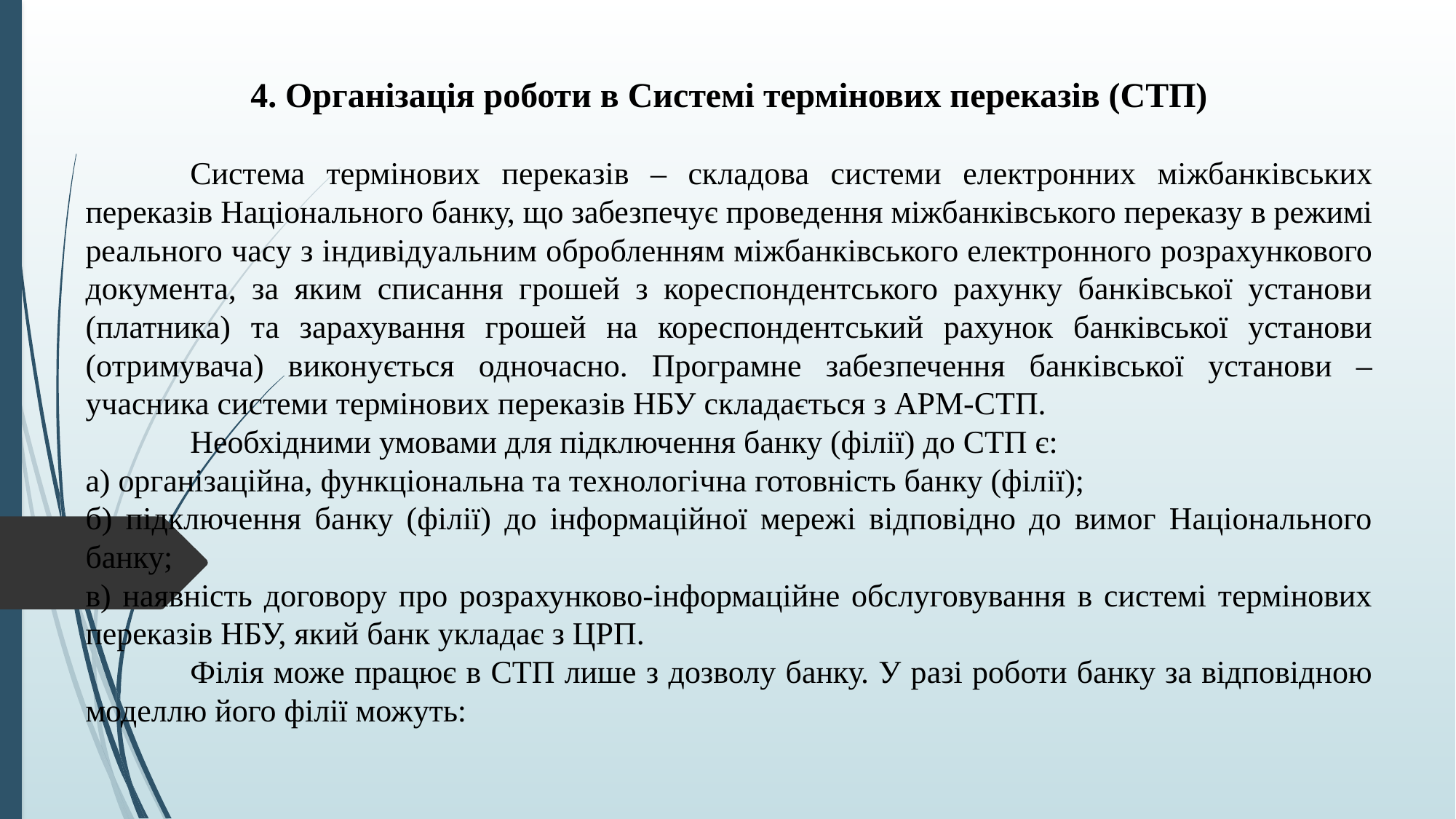

4. Організація роботи в Системі термінових переказів (СТП)

	Система термінових переказів – складова системи електронних міжбанківських переказів Національного банку, що забезпечує проведення міжбанківського переказу в режимі реального часу з індивідуальним обробленням міжбанківського електронного розрахункового документа, за яким списання грошей з кореспондентського рахунку банківської установи (платника) та зарахування грошей на кореспондентський рахунок банківської установи (отримувача) виконується одночасно. Програмне забезпечення банківської установи – учасника системи термінових переказів НБУ складається з АРМ-СТП.
	Необхідними умовами для підключення банку (філії) до СТП є:
а) організаційна, функціональна та технологічна готовність банку (філії);
б) підключення банку (філії) до інформаційної мережі відповідно до вимог Національного банку;
в) наявність договору про розрахунково-інформаційне обслуговування в системі термінових переказів НБУ, який банк укладає з ЦРП.
	Філія може працює в СТП лише з дозволу банку. У разі роботи банку за відповідною моделлю його філії можуть: